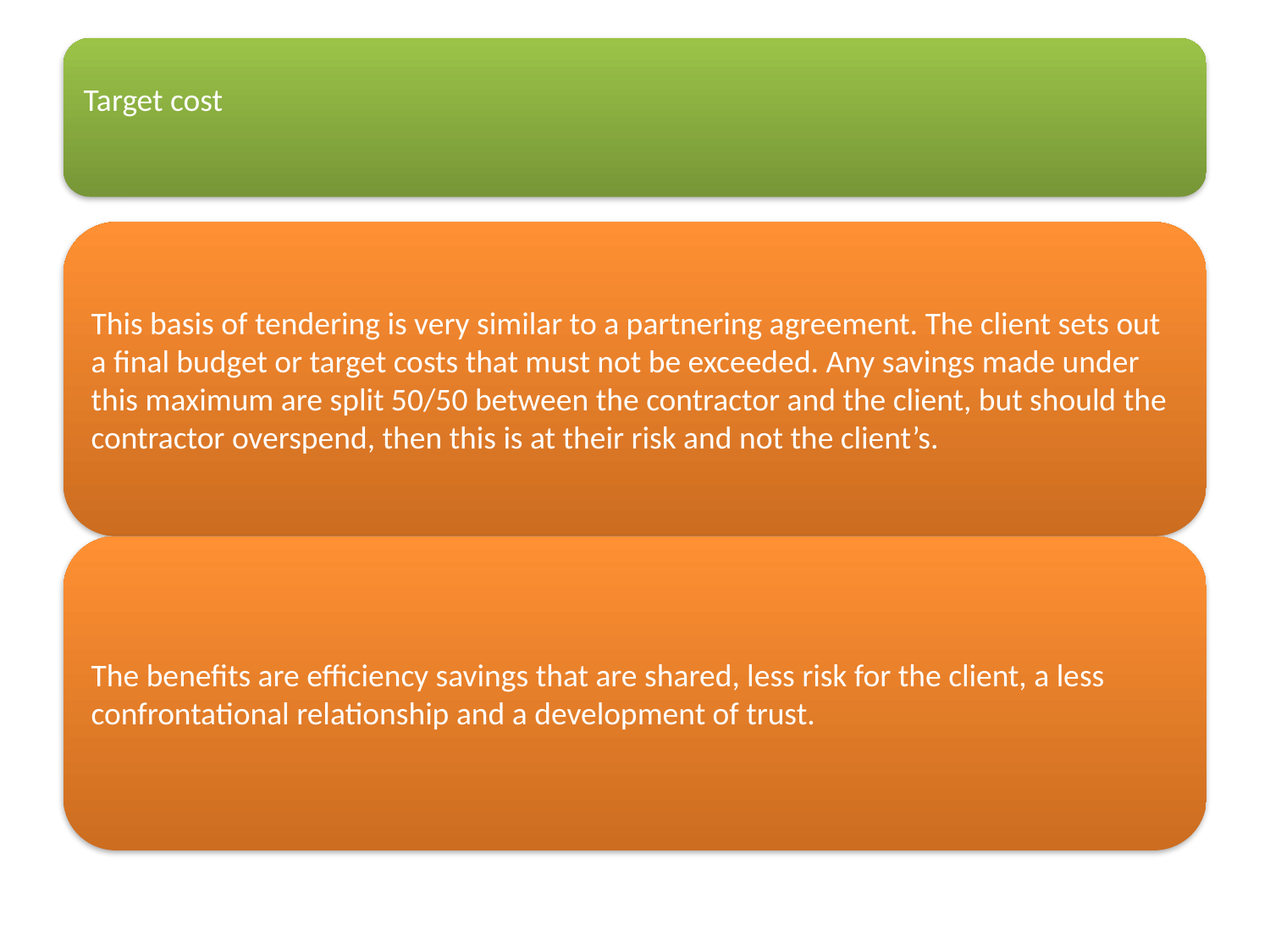

Target cost
This basis of tendering is very similar to a partnering agreement. The client sets out a final budget or target costs that must not be exceeded. Any savings made under this maximum are split 50/50 between the contractor and the client, but should the contractor overspend, then this is at their risk and not the client’s.
The benefits are efficiency savings that are shared, less risk for the client, a less confrontational relationship and a development of trust.